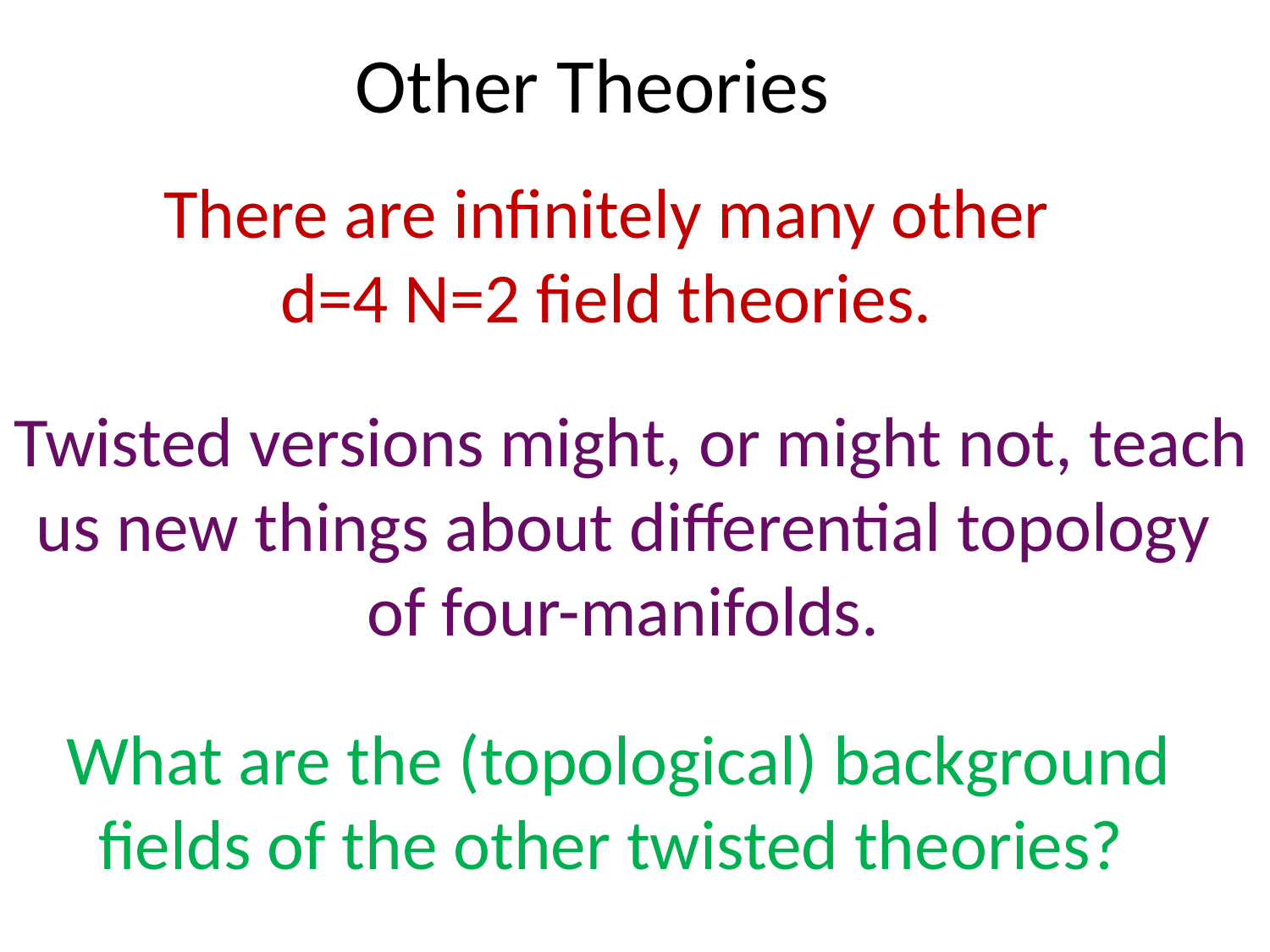

# Other Theories
There are infinitely many other
 d=4 N=2 field theories.
Twisted versions might, or might not, teach us new things about differential topology
of four-manifolds.
What are the (topological) background fields of the other twisted theories?